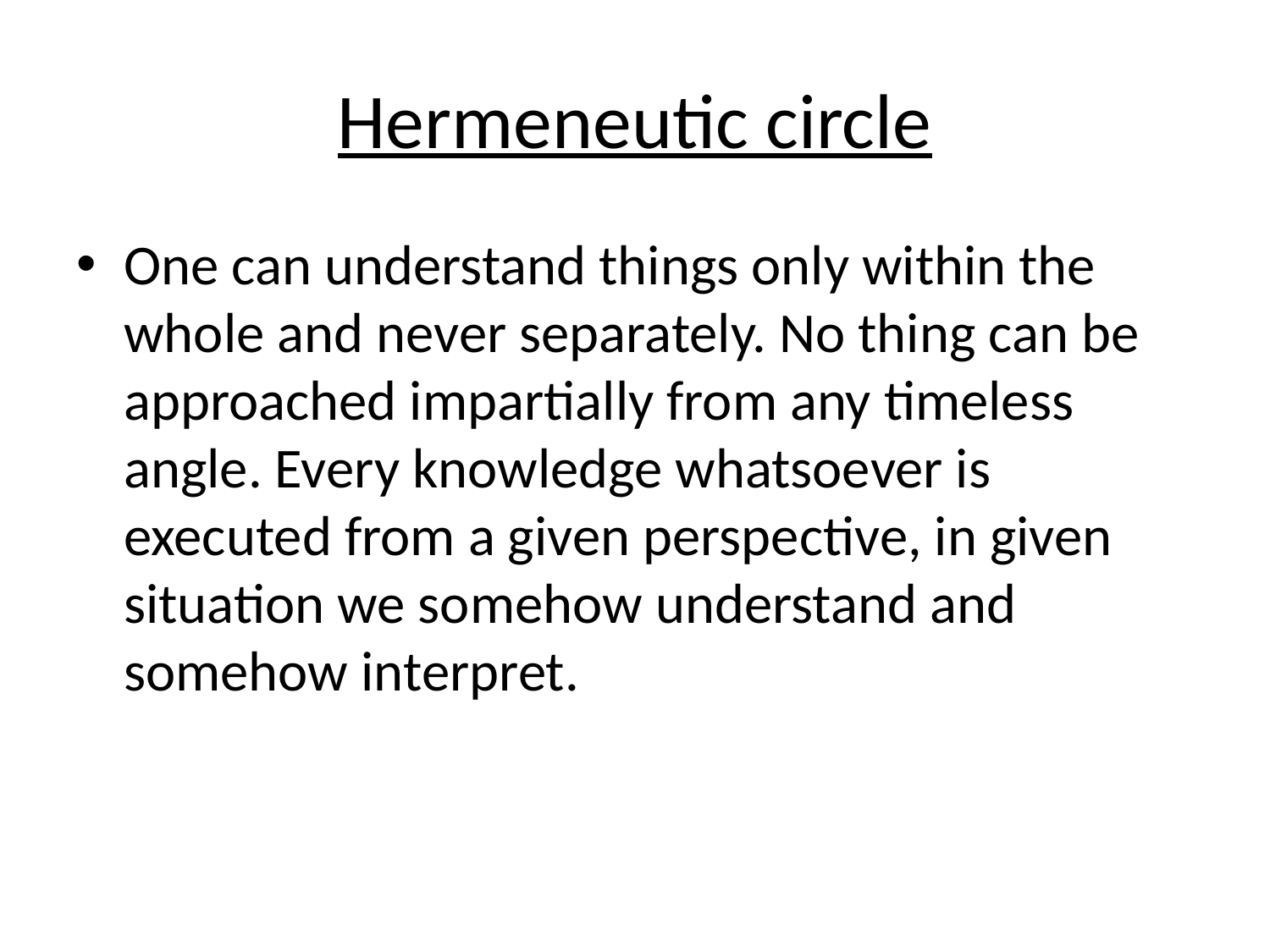

# Hermeneutic circle
One can understand things only within the whole and never separately. No thing can be approached impartially from any timeless angle. Every knowledge whatsoever is executed from a given perspective, in given situation we somehow understand and somehow interpret.